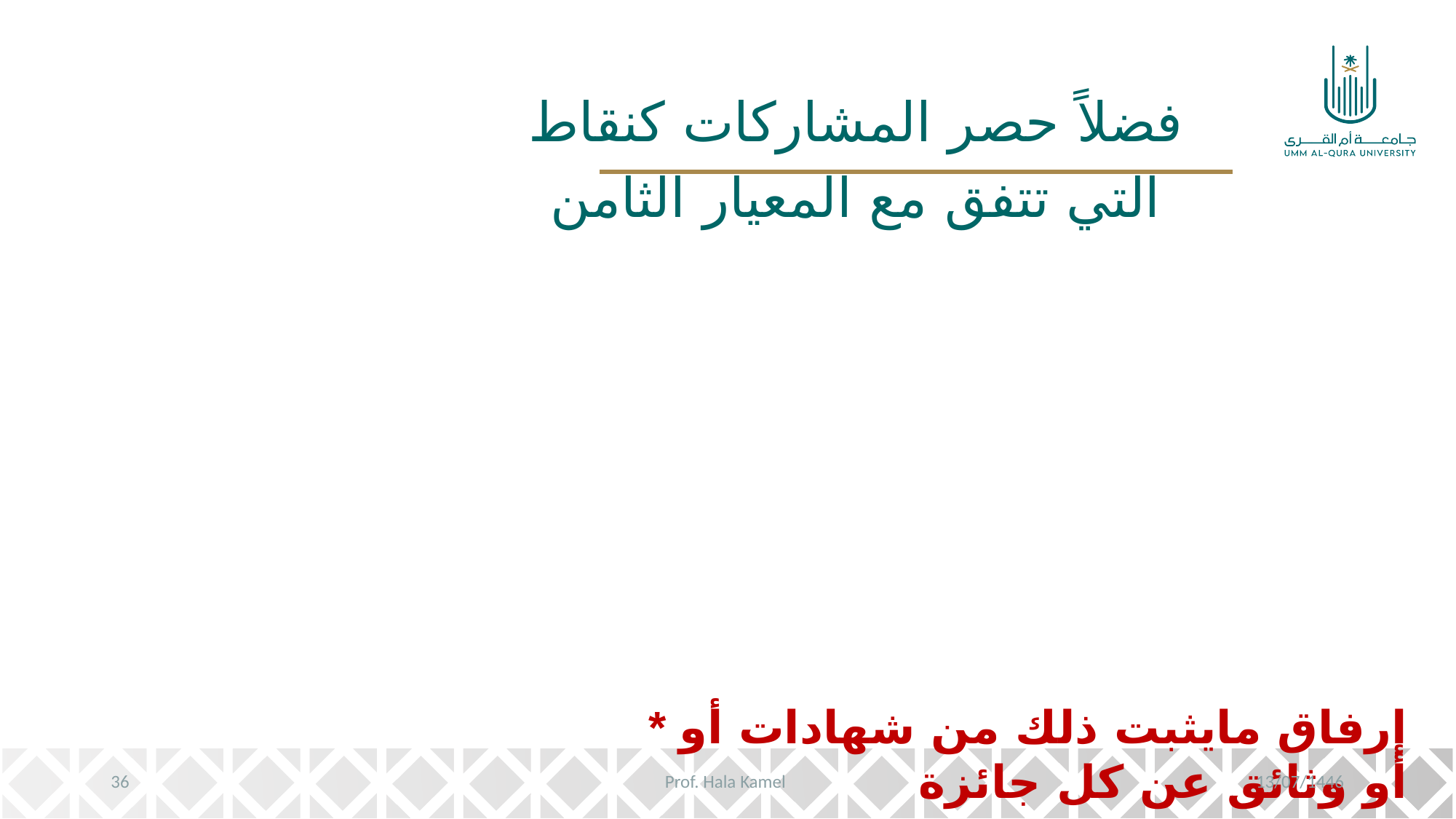

فضلاً حصر المشاركات كنقاط التي تتفق مع المعيار الثامن
* إرفاق مايثبت ذلك من شهادات أو أو وثائق عن كل جائزة
36
Prof. Hala Kamel
13/07/1446